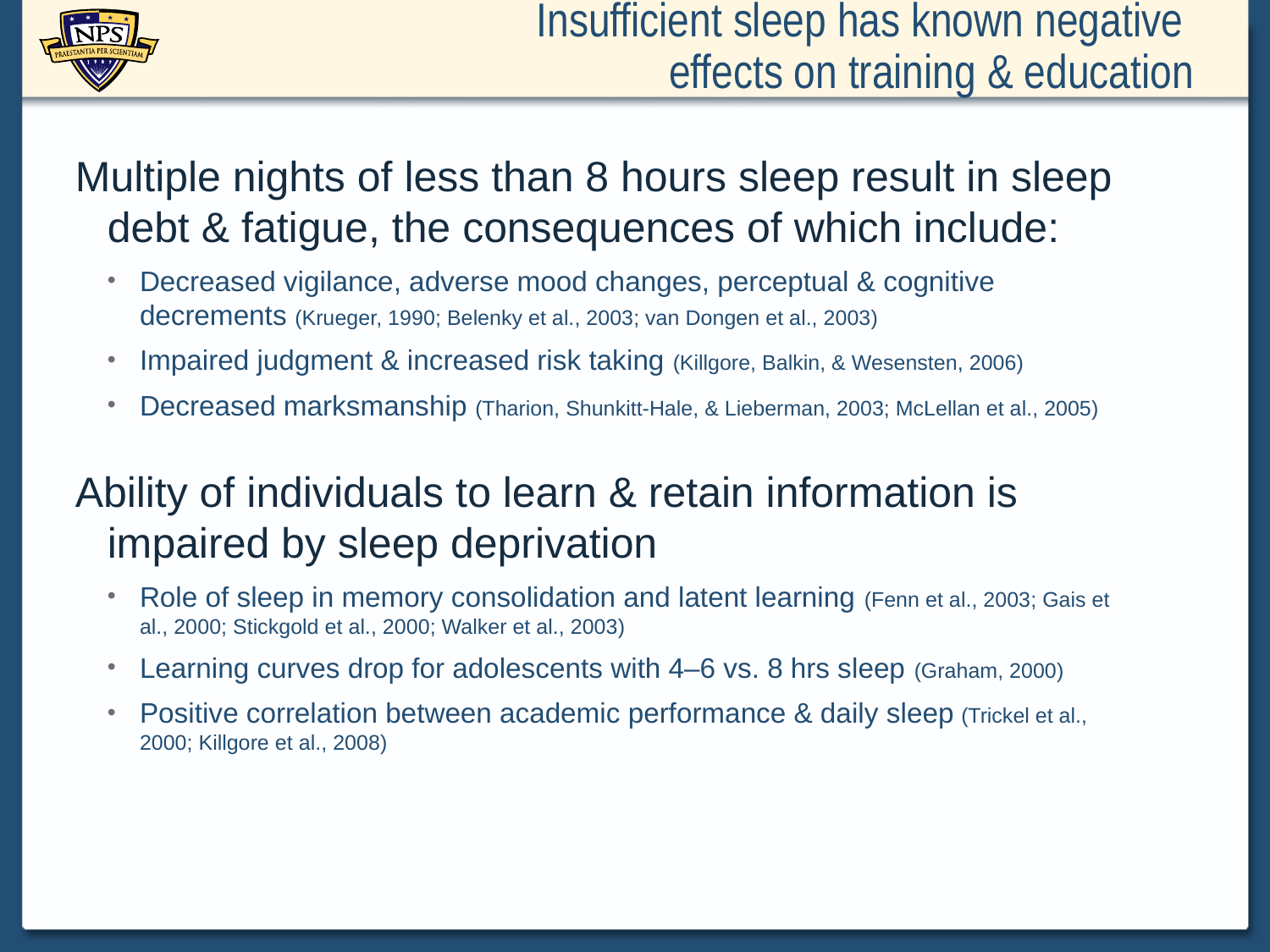

# Insufficient sleep has known negative effects on training & education
Multiple nights of less than 8 hours sleep result in sleep debt & fatigue, the consequences of which include:
Decreased vigilance, adverse mood changes, perceptual & cognitive decrements (Krueger, 1990; Belenky et al., 2003; van Dongen et al., 2003)
Impaired judgment & increased risk taking (Killgore, Balkin, & Wesensten, 2006)
Decreased marksmanship (Tharion, Shunkitt-Hale, & Lieberman, 2003; McLellan et al., 2005)

Ability of individuals to learn & retain information is impaired by sleep deprivation
Role of sleep in memory consolidation and latent learning (Fenn et al., 2003; Gais et al., 2000; Stickgold et al., 2000; Walker et al., 2003)
Learning curves drop for adolescents with 4–6 vs. 8 hrs sleep (Graham, 2000)
Positive correlation between academic performance & daily sleep (Trickel et al., 2000; Killgore et al., 2008)